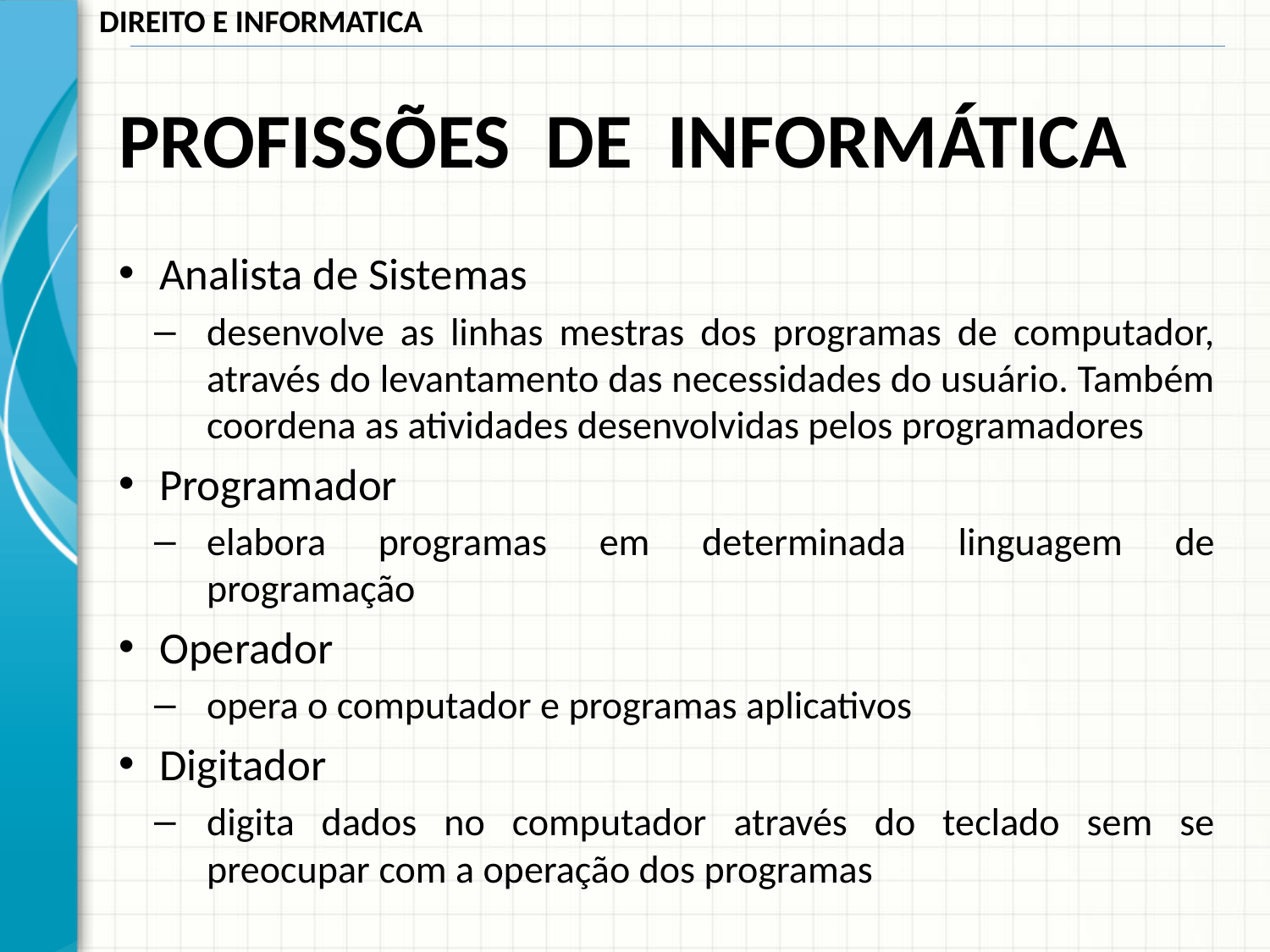

# PROFISSÕES  DE  INFORMÁTICA
Analista de Sistemas
desenvolve as linhas mestras dos programas de computador, através do levantamento das necessidades do usuário. Também coordena as atividades desenvolvidas pelos programadores
Programador
elabora programas em determinada linguagem de programação
Operador
opera o computador e programas aplicativos
Digitador
digita dados no computador através do teclado sem se preocupar com a operação dos programas